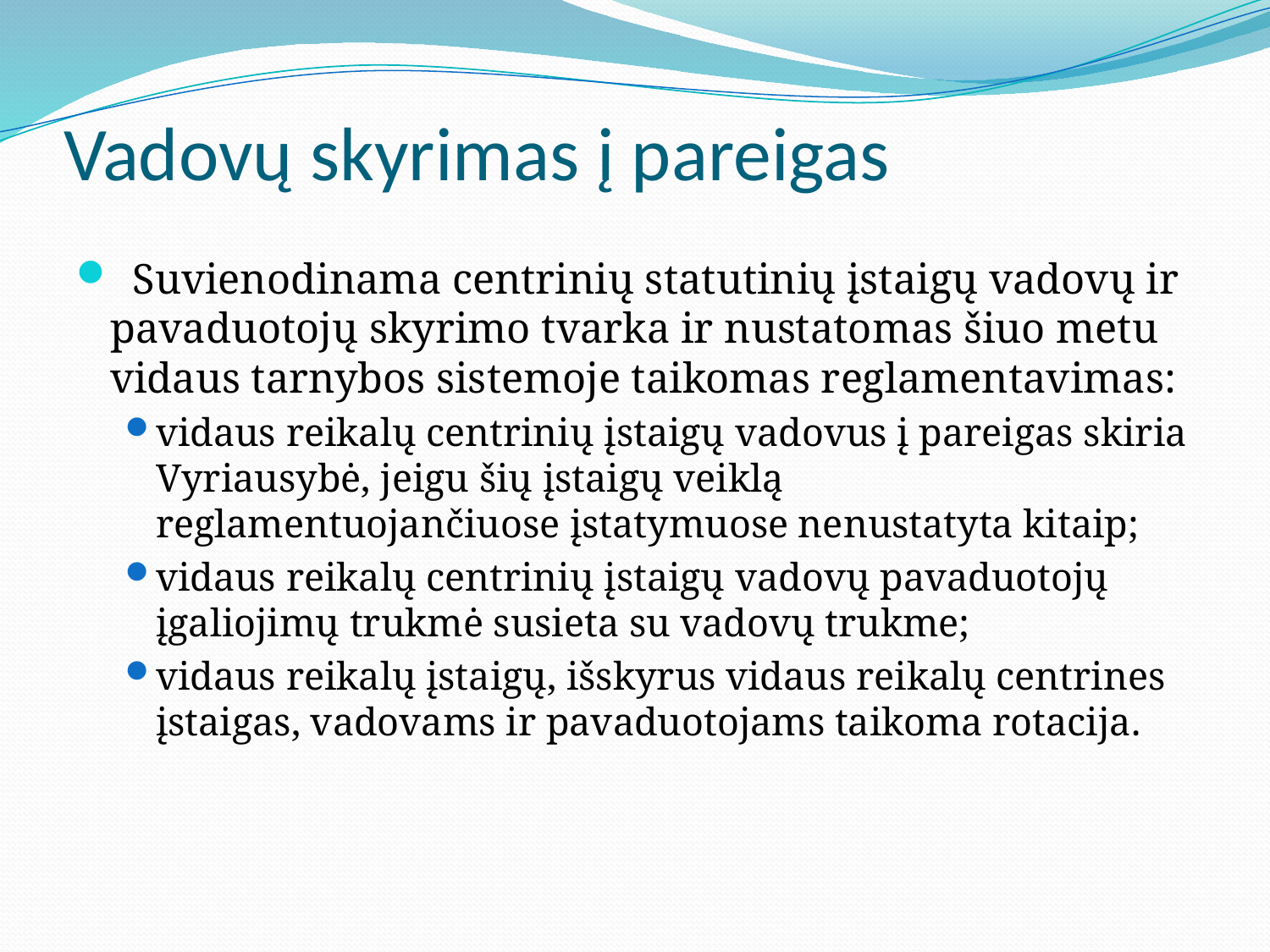

# Vadovų skyrimas į pareigas
  Suvienodinama centrinių statutinių įstaigų vadovų ir pavaduotojų skyrimo tvarka ir nustatomas šiuo metu vidaus tarnybos sistemoje taikomas reglamentavimas:
vidaus reikalų centrinių įstaigų vadovus į pareigas skiria Vyriausybė, jeigu šių įstaigų veiklą reglamentuojančiuose įstatymuose nenustatyta kitaip;
vidaus reikalų centrinių įstaigų vadovų pavaduotojų įgaliojimų trukmė susieta su vadovų trukme;
vidaus reikalų įstaigų, išskyrus vidaus reikalų centrines įstaigas, vadovams ir pavaduotojams taikoma rotacija.